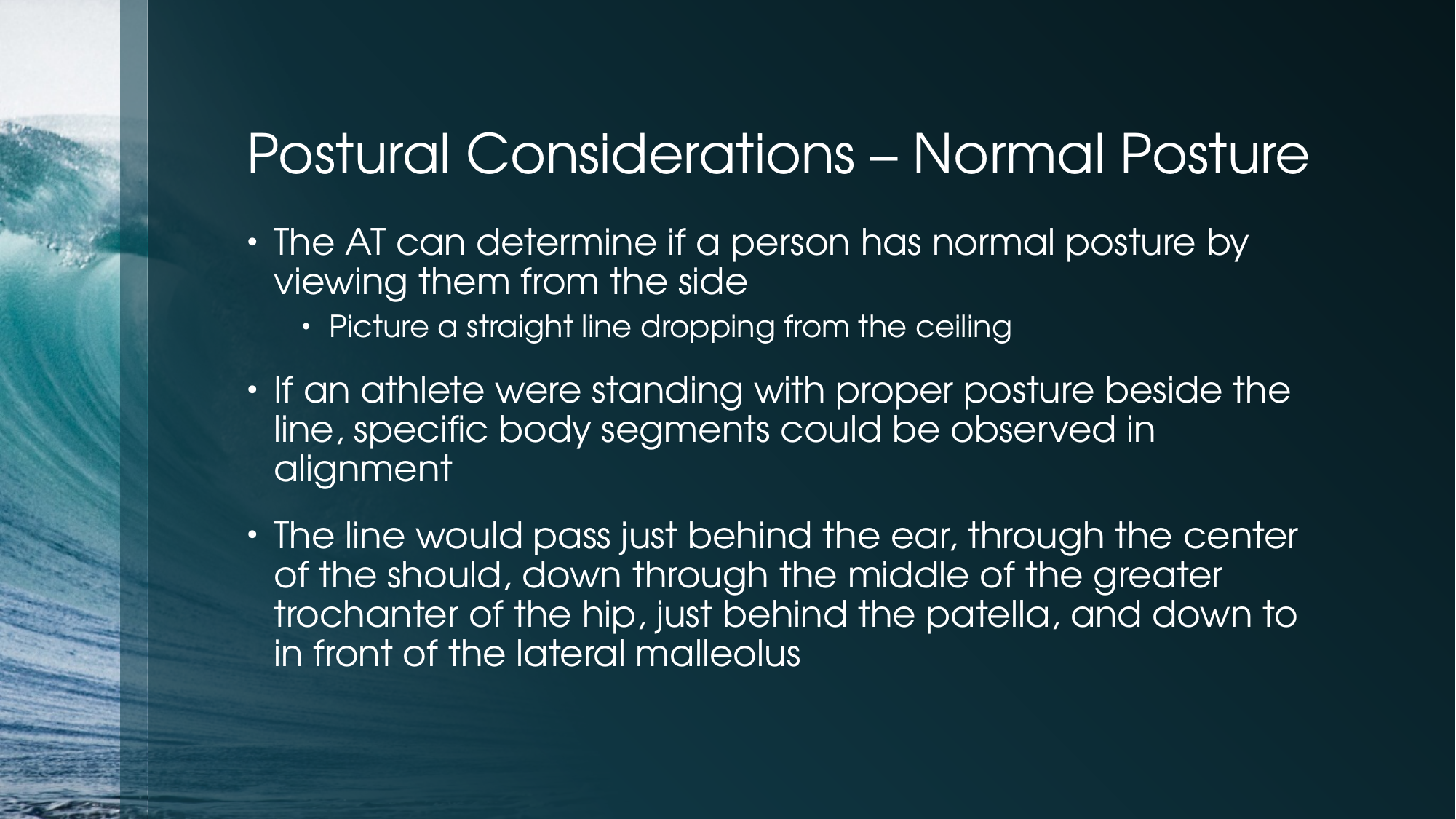

# Postural Considerations – Normal Posture
The AT can determine if a person has normal posture by viewing them from the side
Picture a straight line dropping from the ceiling
If an athlete were standing with proper posture beside the line, specific body segments could be observed in alignment
The line would pass just behind the ear, through the center of the should, down through the middle of the greater trochanter of the hip, just behind the patella, and down to in front of the lateral malleolus